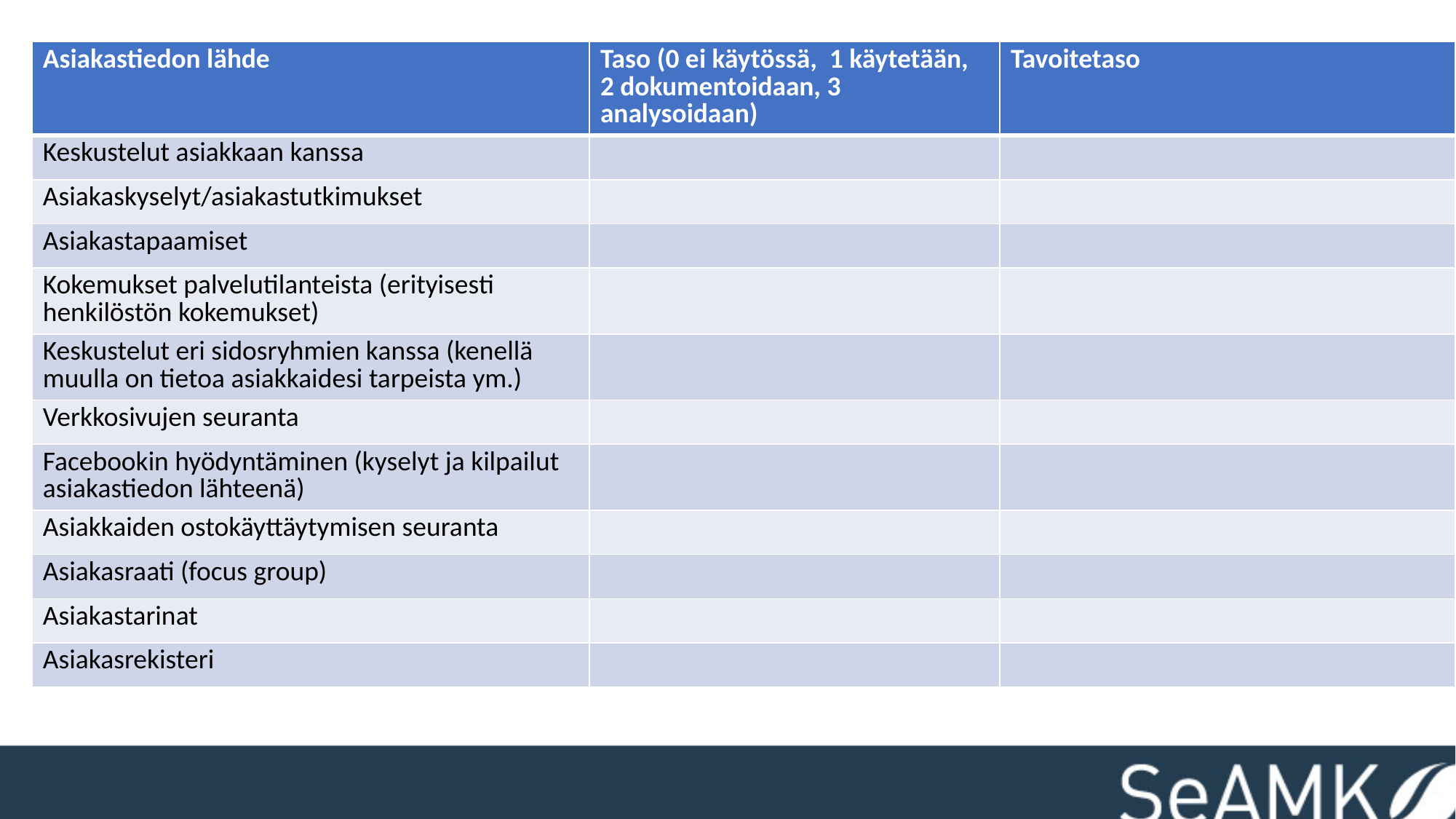

| Asiakastiedon lähde | Taso (0 ei käytössä, 1 käytetään, 2 dokumentoidaan, 3 analysoidaan) | Tavoitetaso |
| --- | --- | --- |
| Keskustelut asiakkaan kanssa |  |  |
| Asiakaskyselyt/asiakastutkimukset |  |  |
| Asiakastapaamiset |  |  |
| Kokemukset palvelutilanteista (erityisesti henkilöstön kokemukset) |  |  |
| Keskustelut eri sidosryhmien kanssa (kenellä muulla on tietoa asiakkaidesi tarpeista ym.) |  |  |
| Verkkosivujen seuranta |  |  |
| Facebookin hyödyntäminen (kyselyt ja kilpailut asiakastiedon lähteenä) |  |  |
| Asiakkaiden ostokäyttäytymisen seuranta |  |  |
| Asiakasraati (focus group) |  |  |
| Asiakastarinat |  |  |
| Asiakasrekisteri |  |  |